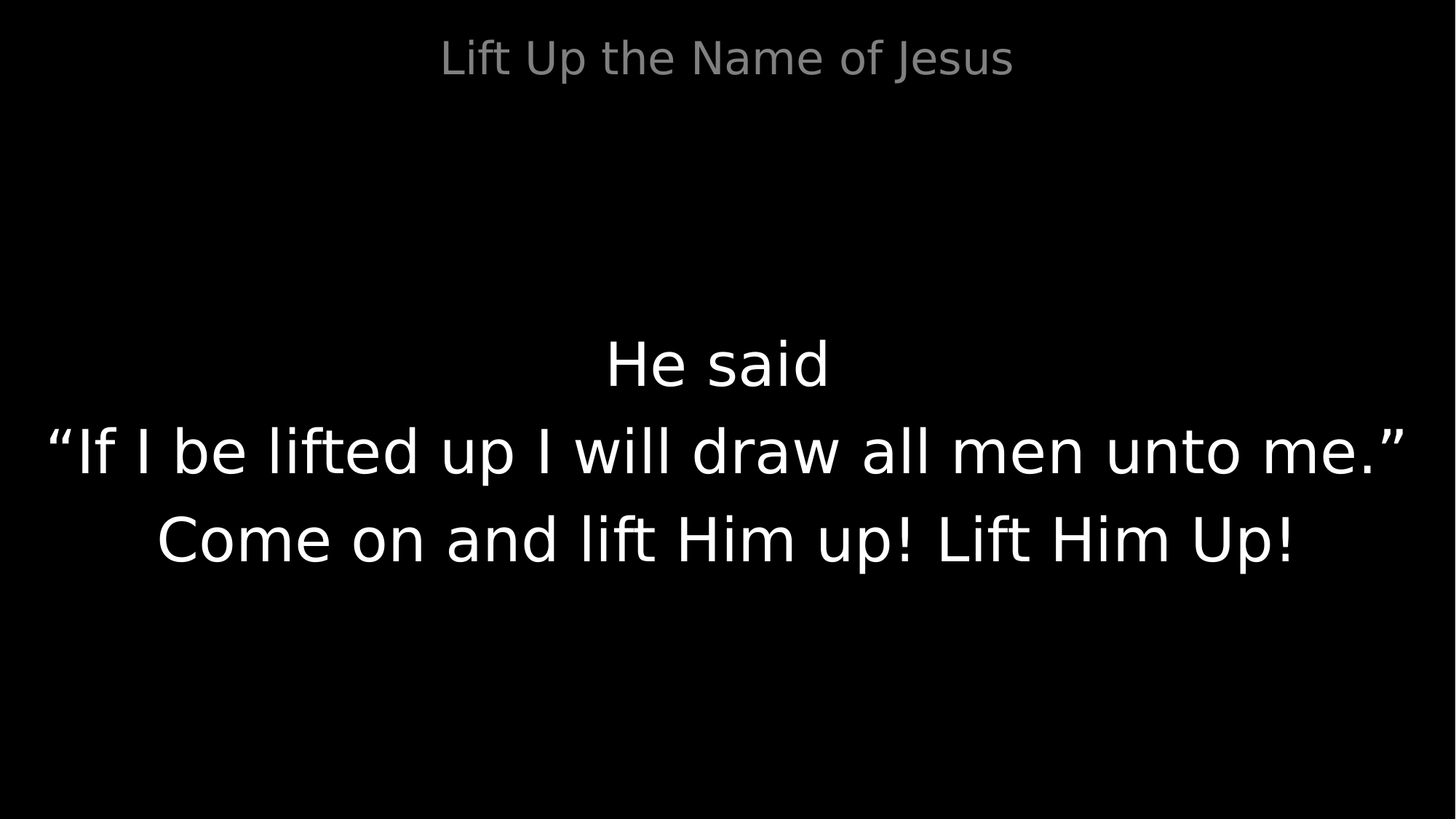

Lift Up the Name of Jesus
He said
“If I be lifted up I will draw all men unto me.”
Come on and lift Him up! Lift Him Up!